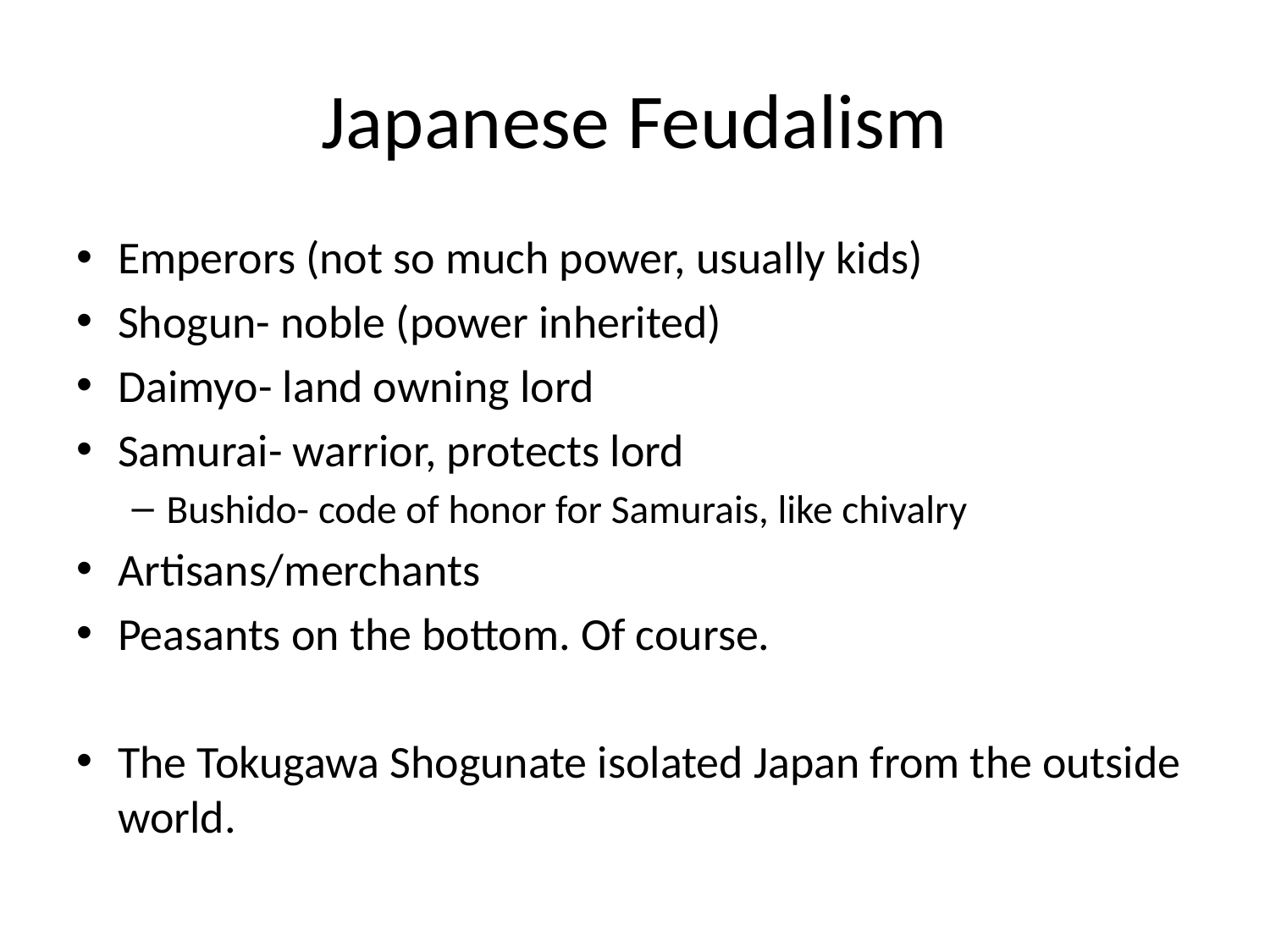

# Japanese Feudalism
Emperors (not so much power, usually kids)
Shogun- noble (power inherited)
Daimyo- land owning lord
Samurai- warrior, protects lord
Bushido- code of honor for Samurais, like chivalry
Artisans/merchants
Peasants on the bottom. Of course.

The Tokugawa Shogunate isolated Japan from the outside world.